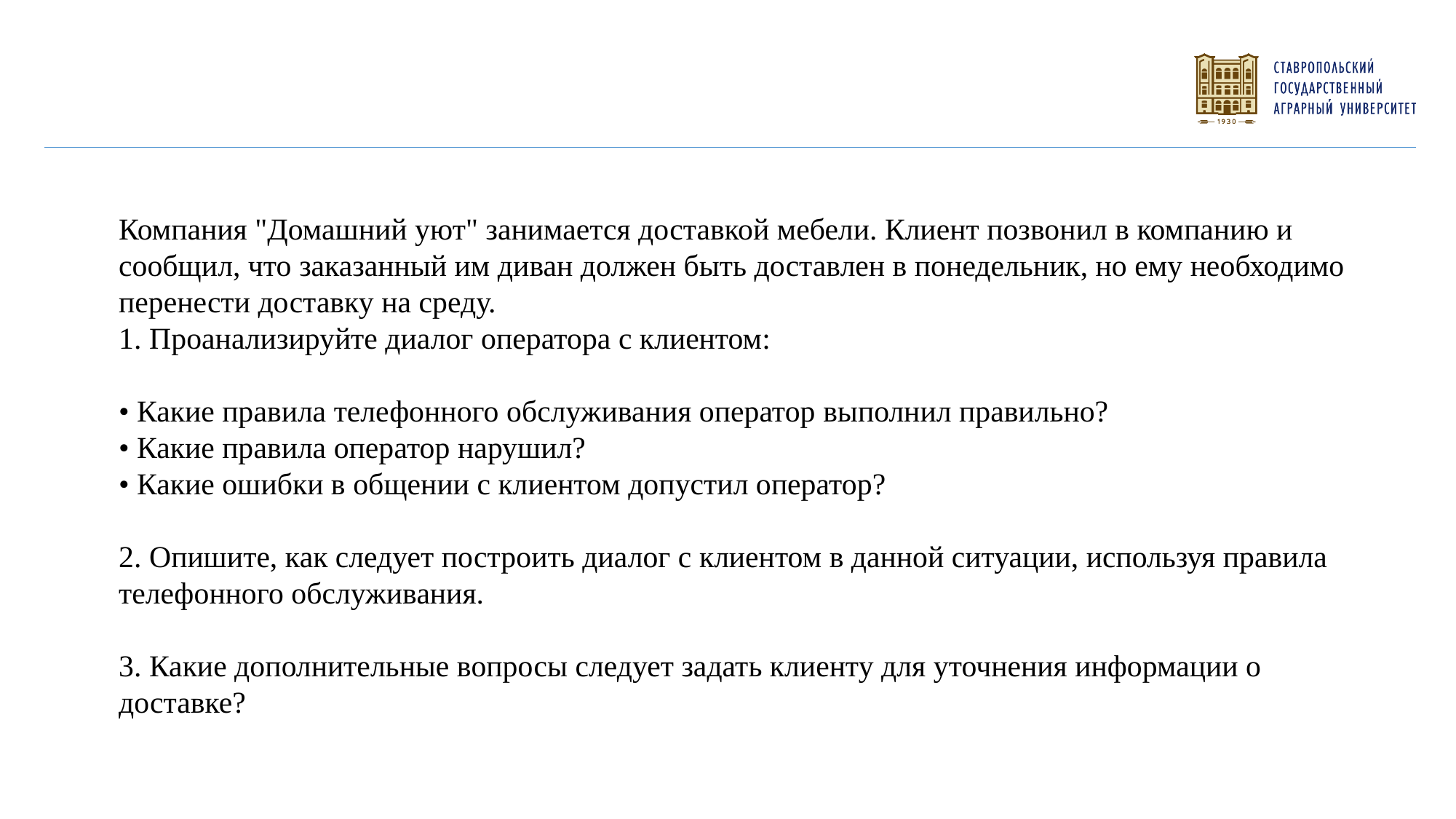

Компания "Домашний уют" занимается доставкой мебели. Клиент позвонил в компанию и сообщил, что заказанный им диван должен быть доставлен в понедельник, но ему необходимо перенести доставку на среду.
1. Проанализируйте диалог оператора с клиентом:

• Какие правила телефонного обслуживания оператор выполнил правильно?
• Какие правила оператор нарушил?
• Какие ошибки в общении с клиентом допустил оператор?

2. Опишите, как следует построить диалог с клиентом в данной ситуации, используя правила телефонного обслуживания.

3. Какие дополнительные вопросы следует задать клиенту для уточнения информации о доставке?